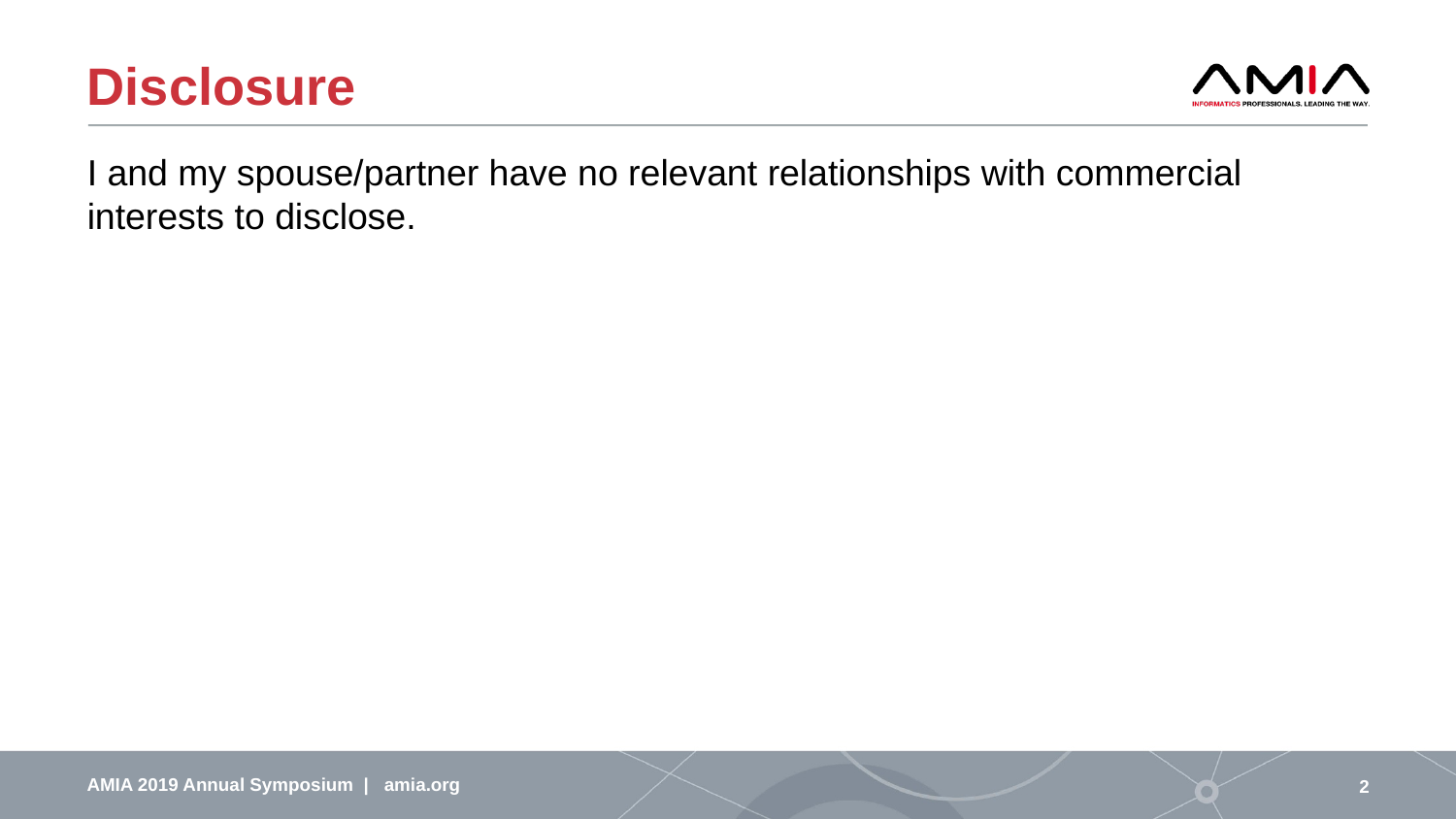

# Disclosure
I and my spouse/partner have no relevant relationships with commercial interests to disclose.
AMIA 2019 Annual Symposium  |   amia.org
2